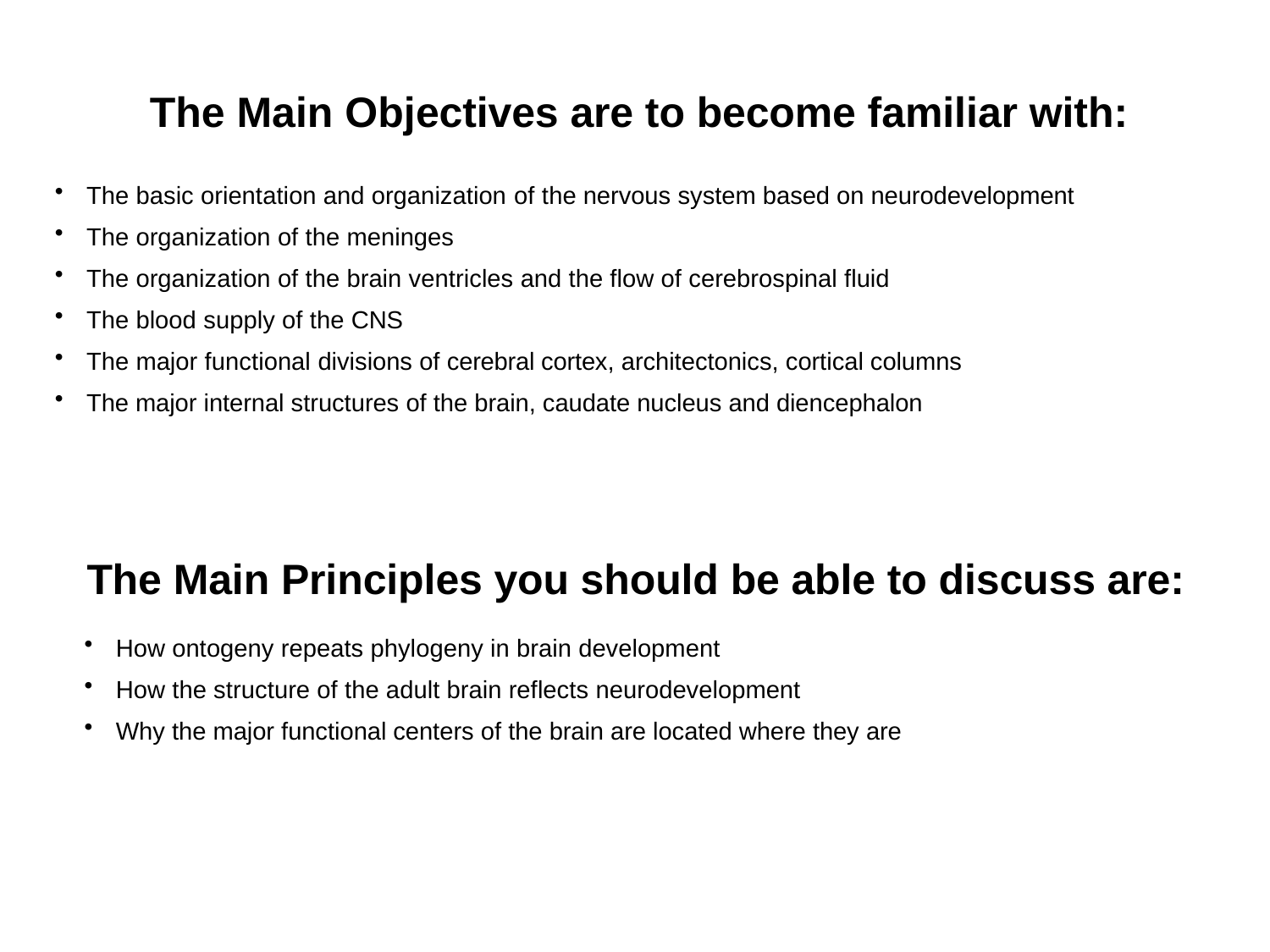

# The Main Objectives are to become familiar with:
The basic orientation and organization of the nervous system based on neurodevelopment
The organization of the meninges
The organization of the brain ventricles and the flow of cerebrospinal fluid
The blood supply of the CNS
The major functional divisions of cerebral cortex, architectonics, cortical columns
The major internal structures of the brain, caudate nucleus and diencephalon

The Main Principles you should be able to discuss are:
How ontogeny repeats phylogeny in brain development
How the structure of the adult brain reflects neurodevelopment
Why the major functional centers of the brain are located where they are